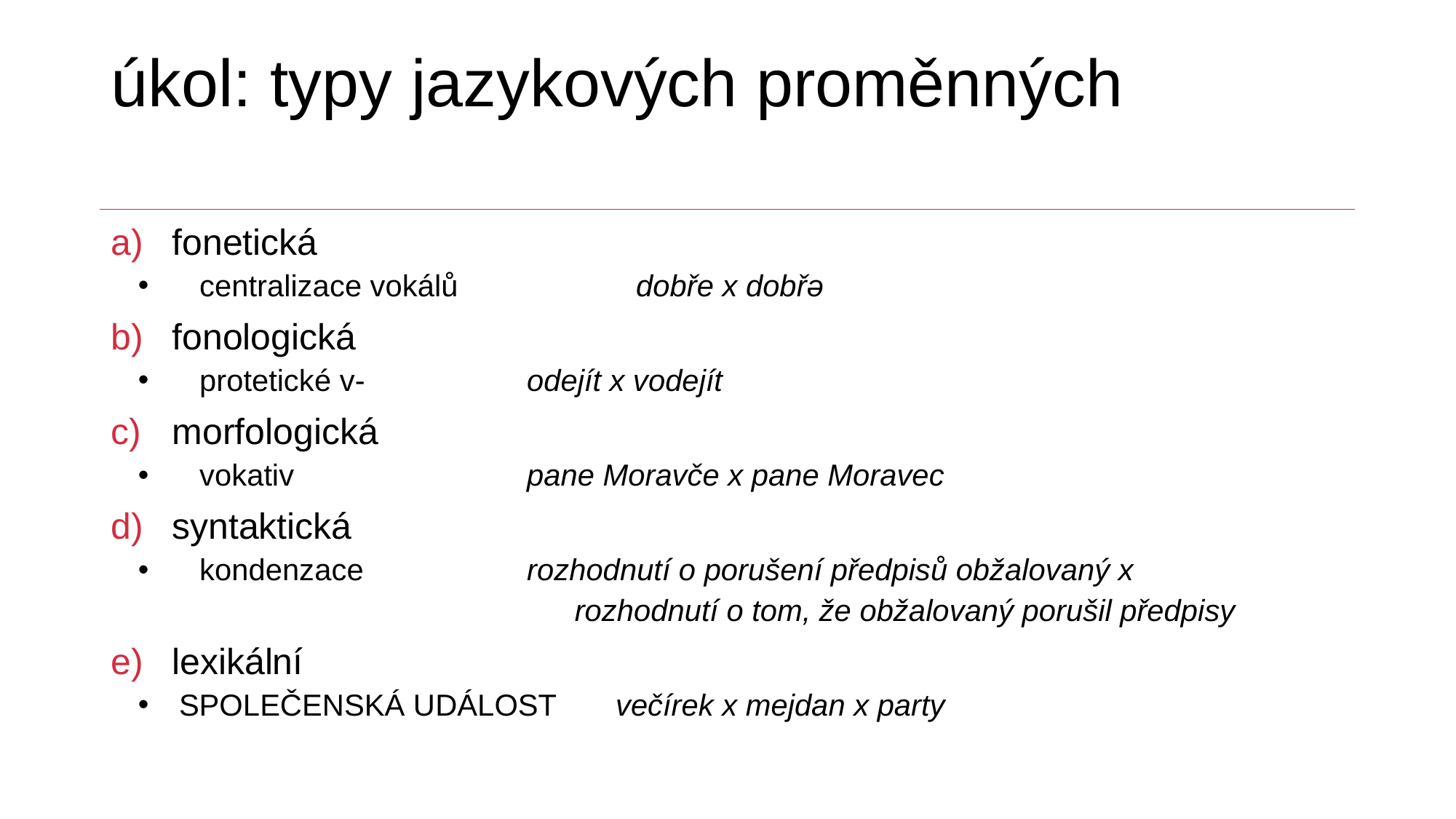

# úkol: typy jazykových proměnných
fonetická
centralizace vokálů		dobře x dobřə
fonologická
protetické v-		odejít x vodejít
morfologická
vokativ			pane Moravče x pane Moravec
syntaktická
kondenzace		rozhodnutí o porušení předpisů obžalovaný x
				rozhodnutí o tom, že obžalovaný porušil předpisy
lexikální
SPOLEČENSKÁ UDÁLOST	večírek x mejdan x party